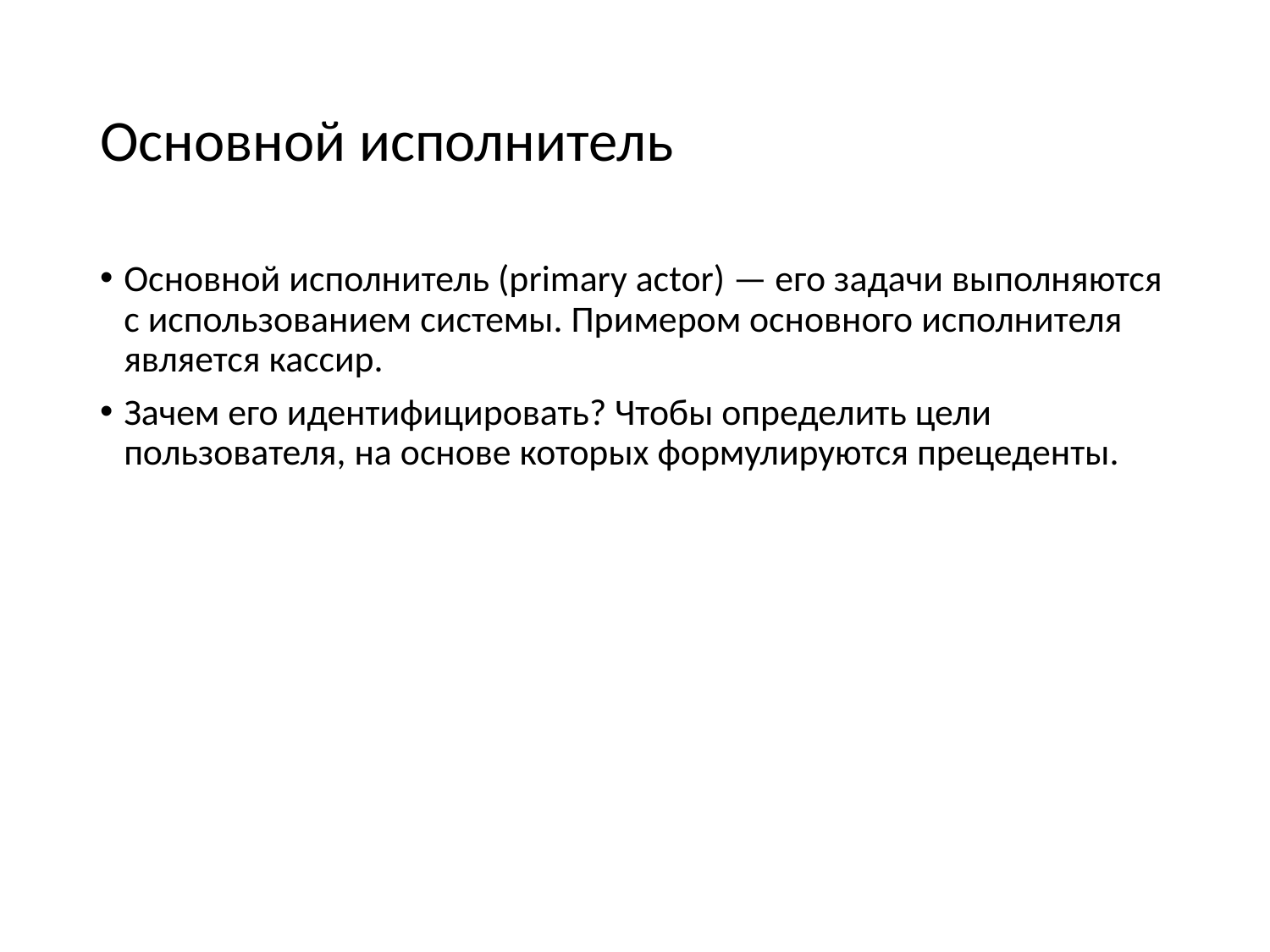

# Основной исполнитель
Основной исполнитель (primary actor) — его задачи выполняются с использованием системы. Примером основного исполнителя является кассир.
Зачем его идентифицировать? Чтобы определить цели пользователя, на основе которых формулируются прецеденты.